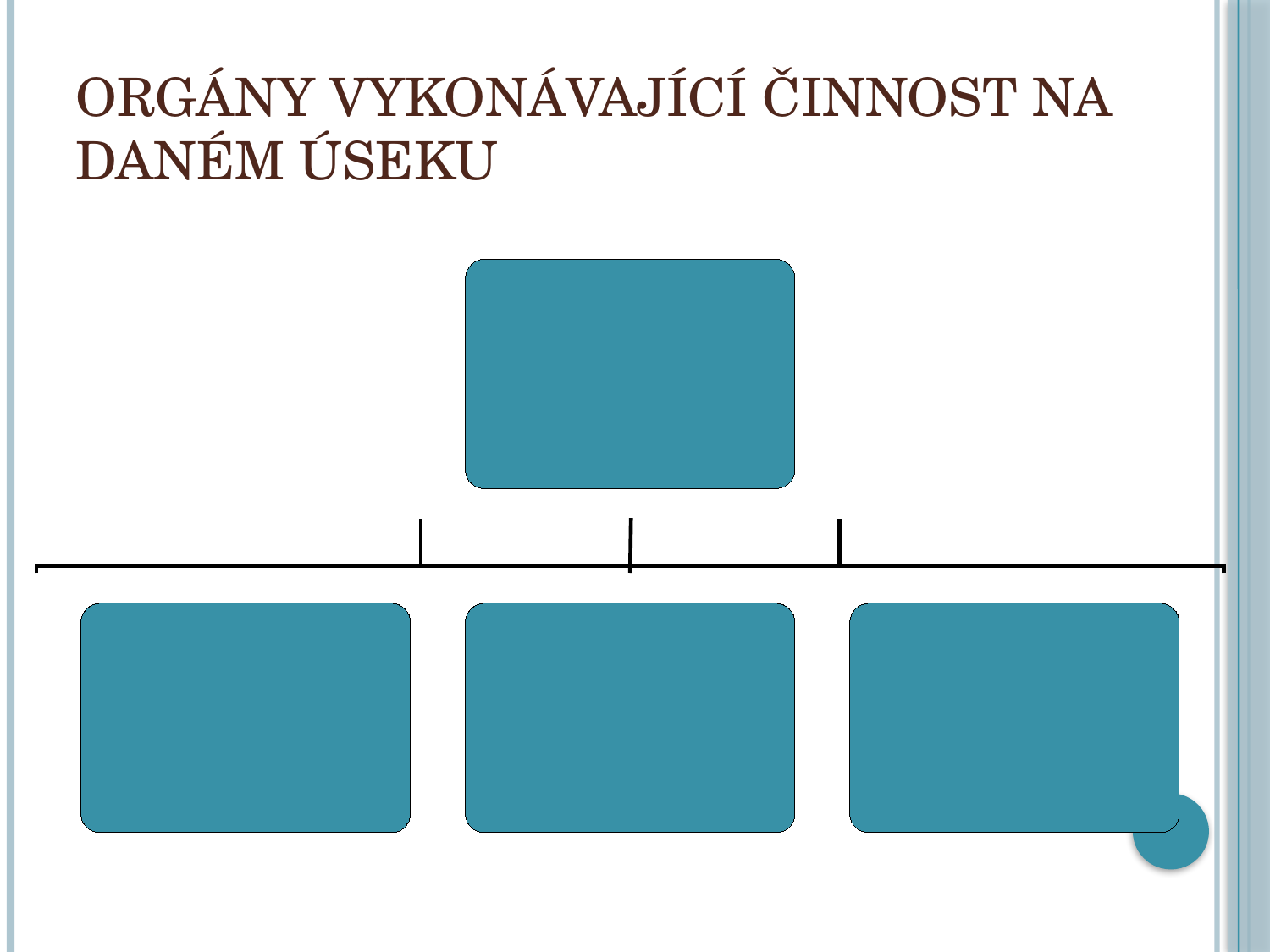

# Orgány vykonávající činnost na daném úseku